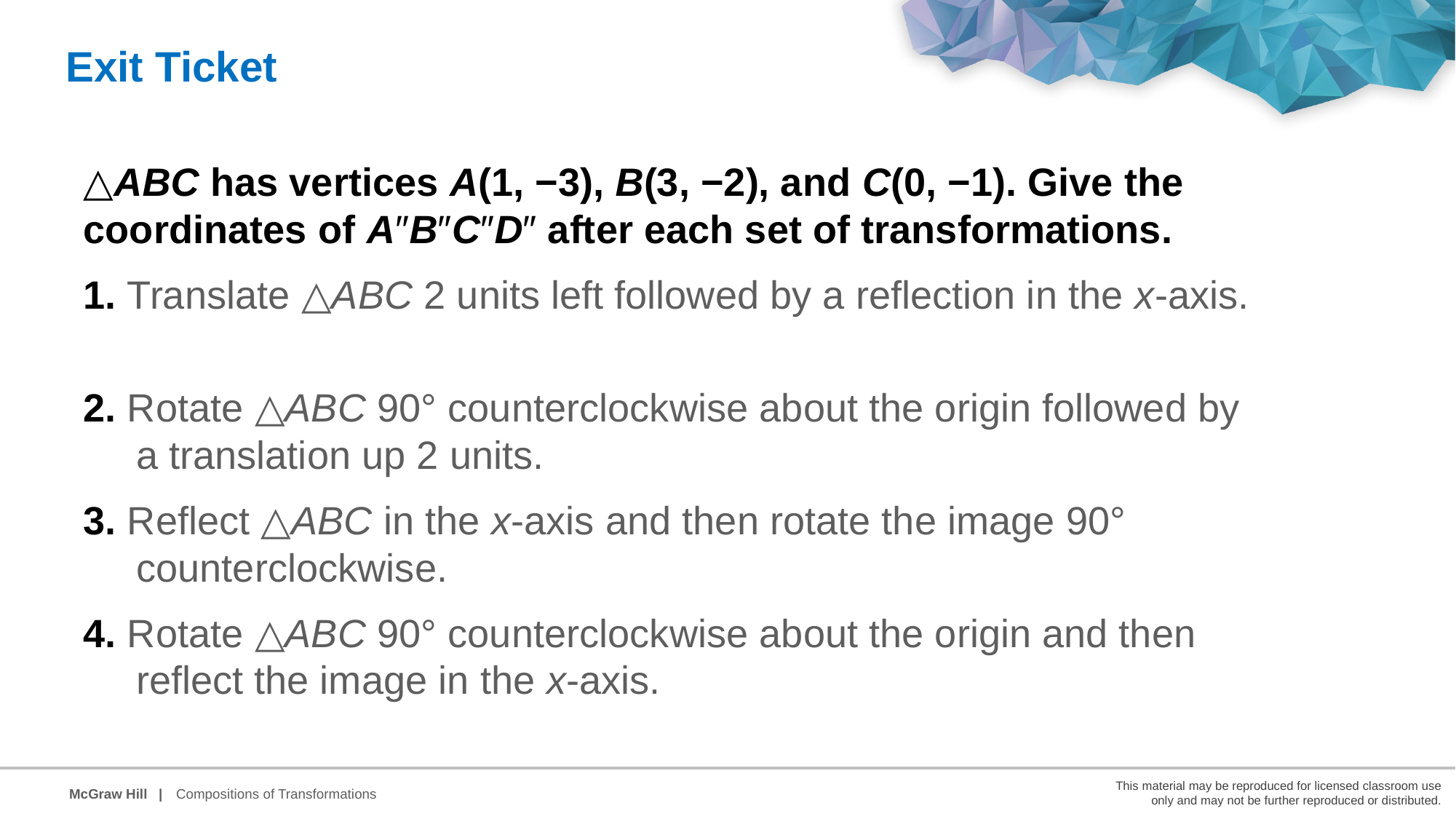

Exit Ticket
△ABC has vertices A(1, −3), B(3, −2), and C(0, −1). Give the coordinates of A″B″C″D″ after each set of transformations.
1. Translate △ABC 2 units left followed by a reflection in the x-axis.
2. Rotate △ABC 90° counterclockwise about the origin followed by a translation up 2 units.
3. Reflect △ABC in the x-axis and then rotate the image 90° counterclockwise.
4. Rotate △ABC 90° counterclockwise about the origin and then reflect the image in the x-axis.